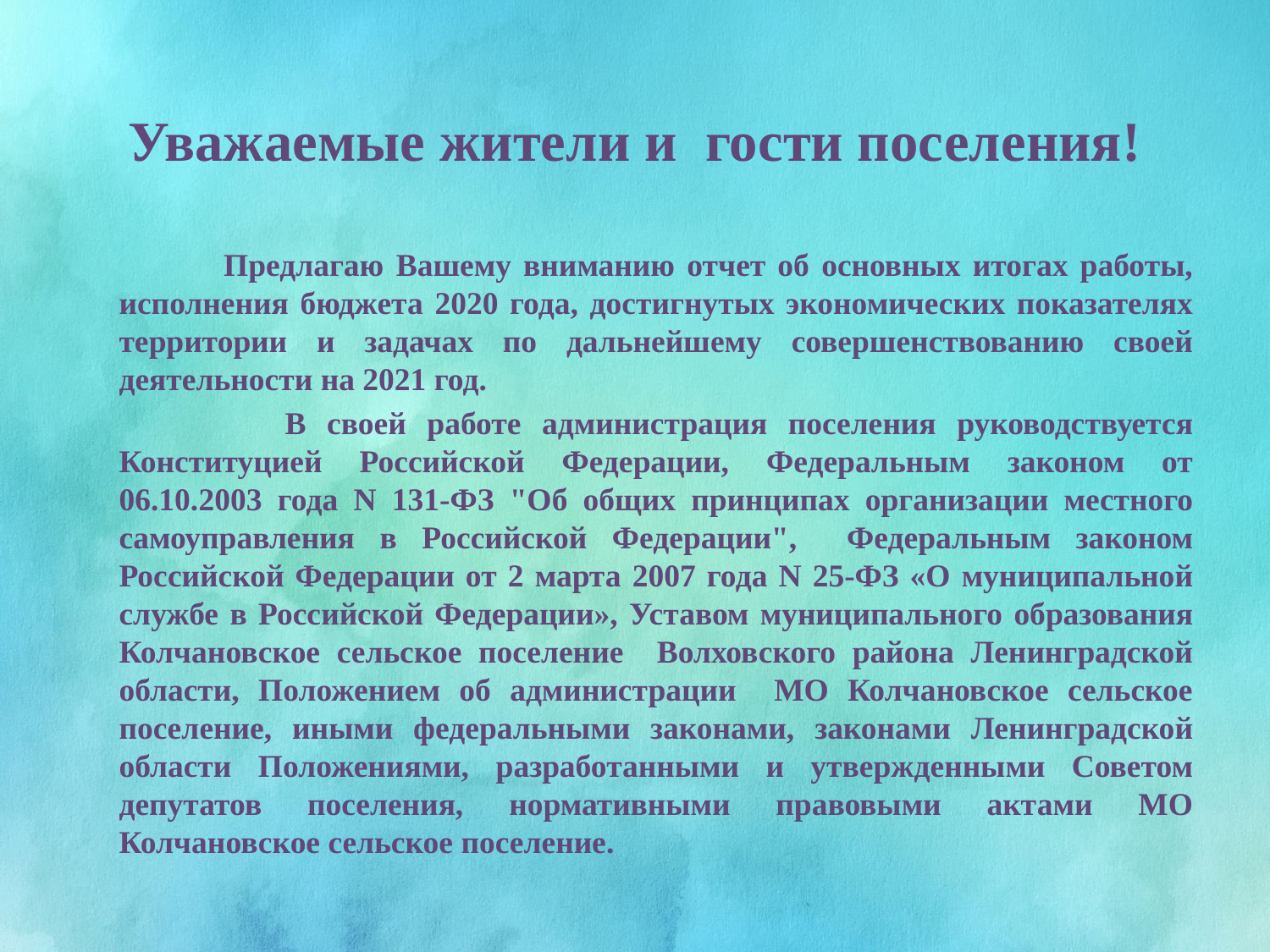

# Уважаемые жители и  гости поселения!
                 Предлагаю Вашему вниманию отчет об основных итогах работы, исполнения бюджета 2020 года, достигнутых экономических показателях территории и задачах по дальнейшему совершенствованию своей деятельности на 2021 год.
          В своей работе администрация поселения руководствуется Конституцией Российской Федерации, Федеральным законом от 06.10.2003 года N 131-ФЗ "Об общих принципах организации местного самоуправления в Российской Федерации",  Федеральным законом Российской Федерации от 2 марта 2007 года N 25-ФЗ «О муниципальной службе в Российской Федерации», Уставом муниципального образования Колчановское сельское поселение  Волховского района Ленинградской области, Положением об администрации  МО Колчановское сельское поселение, иными федеральными законами, законами Ленинградской области Положениями, разработанными и утвержденными Советом депутатов поселения, нормативными правовыми актами МО Колчановское сельское поселение.